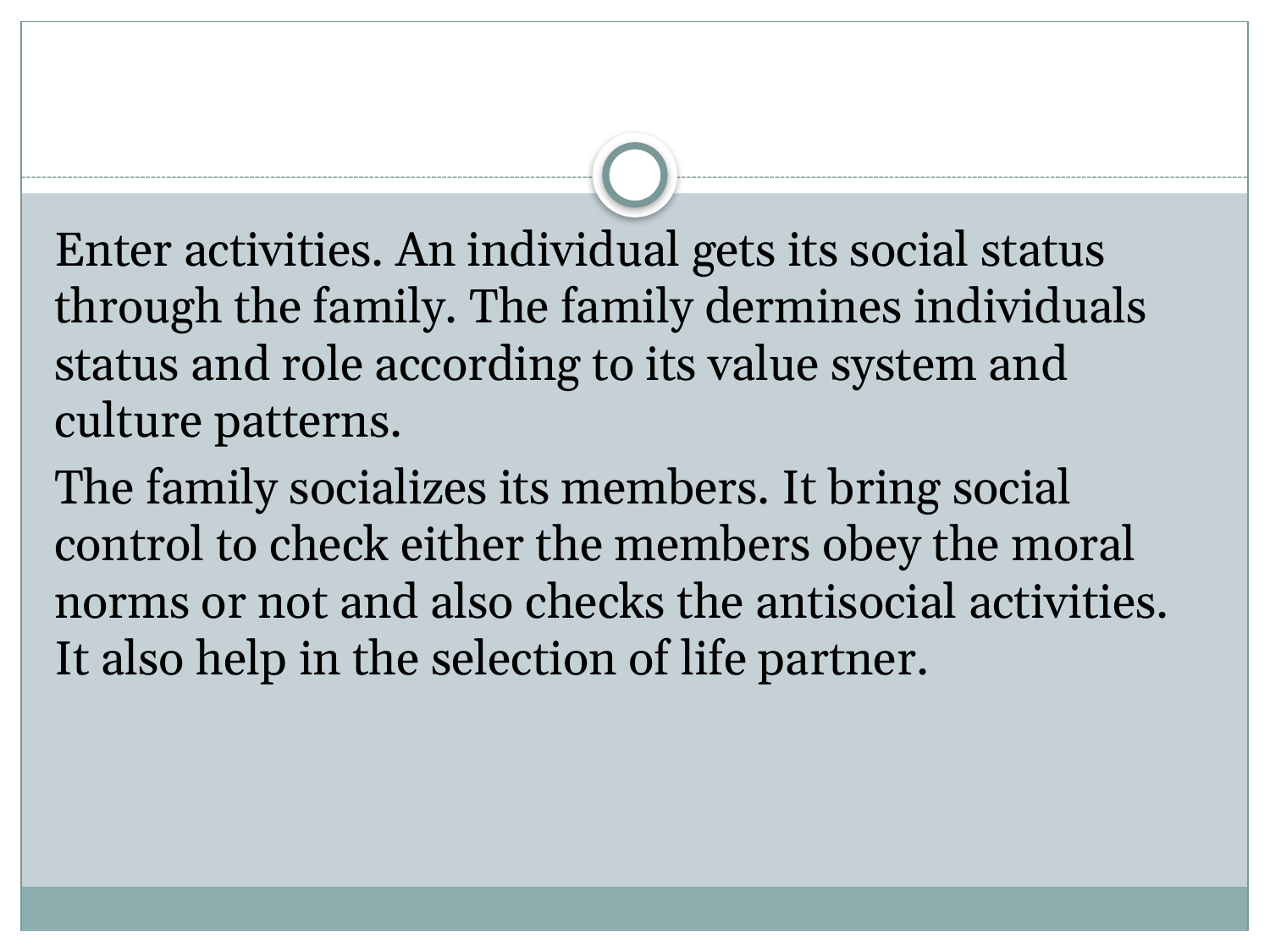

#
Enter activities. An individual gets its social status through the family. The family dermines individuals status and role according to its value system and culture patterns.
The family socializes its members. It bring social control to check either the members obey the moral norms or not and also checks the antisocial activities. It also help in the selection of life partner.